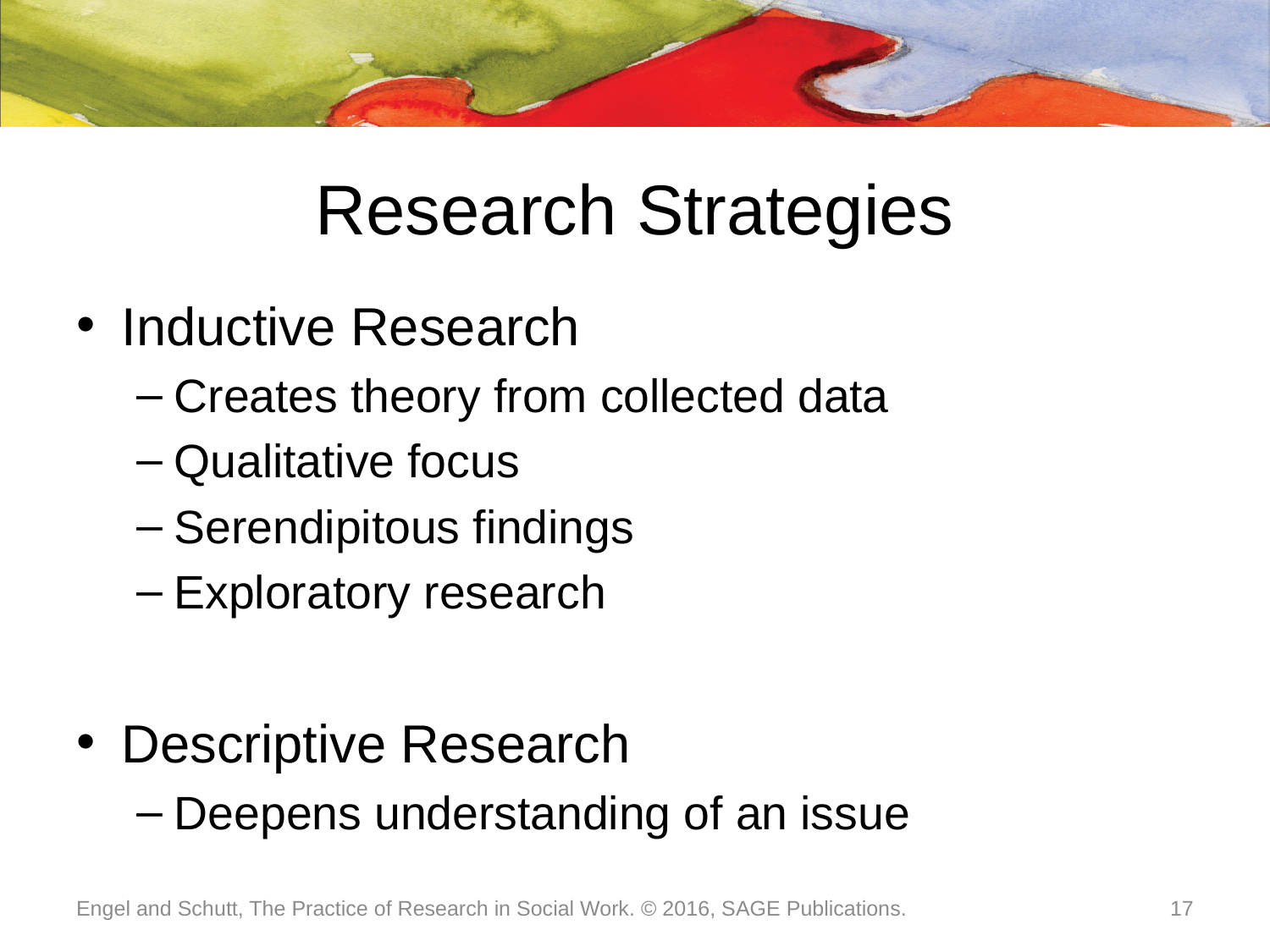

# Research Strategies
Inductive Research
Creates theory from collected data
Qualitative focus
Serendipitous findings
Exploratory research

Descriptive Research
Deepens understanding of an issue
Engel and Schutt, The Practice of Research in Social Work. © 2016, SAGE Publications.
17